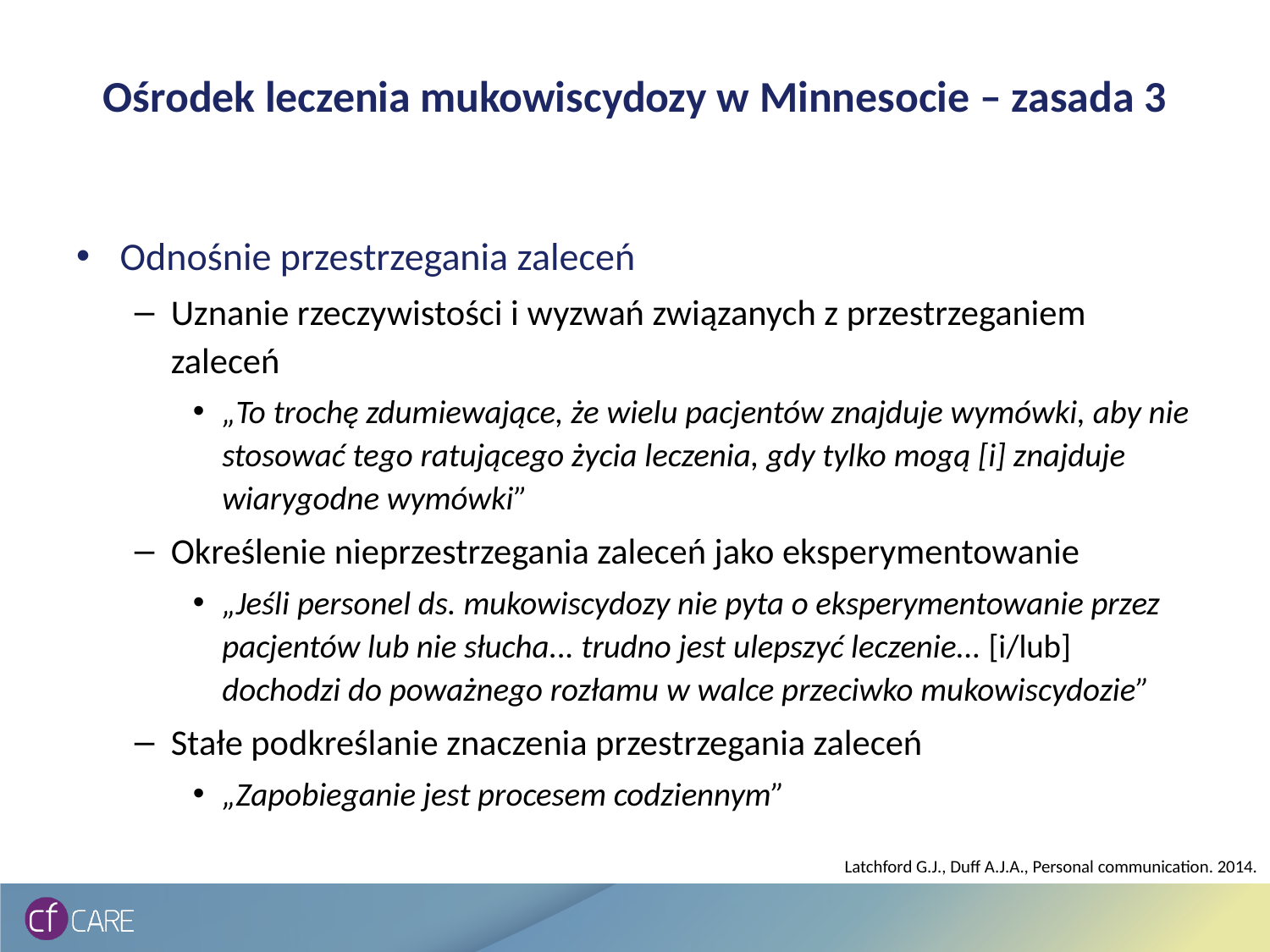

# Ośrodek leczenia mukowiscydozy w Minnesocie – zasada 3
Odnośnie przestrzegania zaleceń
Uznanie rzeczywistości i wyzwań związanych z przestrzeganiem zaleceń
„To trochę zdumiewające, że wielu pacjentów znajduje wymówki, aby nie stosować tego ratującego życia leczenia, gdy tylko mogą [i] znajduje wiarygodne wymówki”
Określenie nieprzestrzegania zaleceń jako eksperymentowanie
„Jeśli personel ds. mukowiscydozy nie pyta o eksperymentowanie przez pacjentów lub nie słucha... trudno jest ulepszyć leczenie... [i/lub] dochodzi do poważnego rozłamu w walce przeciwko mukowiscydozie”
Stałe podkreślanie znaczenia przestrzegania zaleceń
„Zapobieganie jest procesem codziennym”

Latchford G.J., Duff A.J.A., Personal communication. 2014.